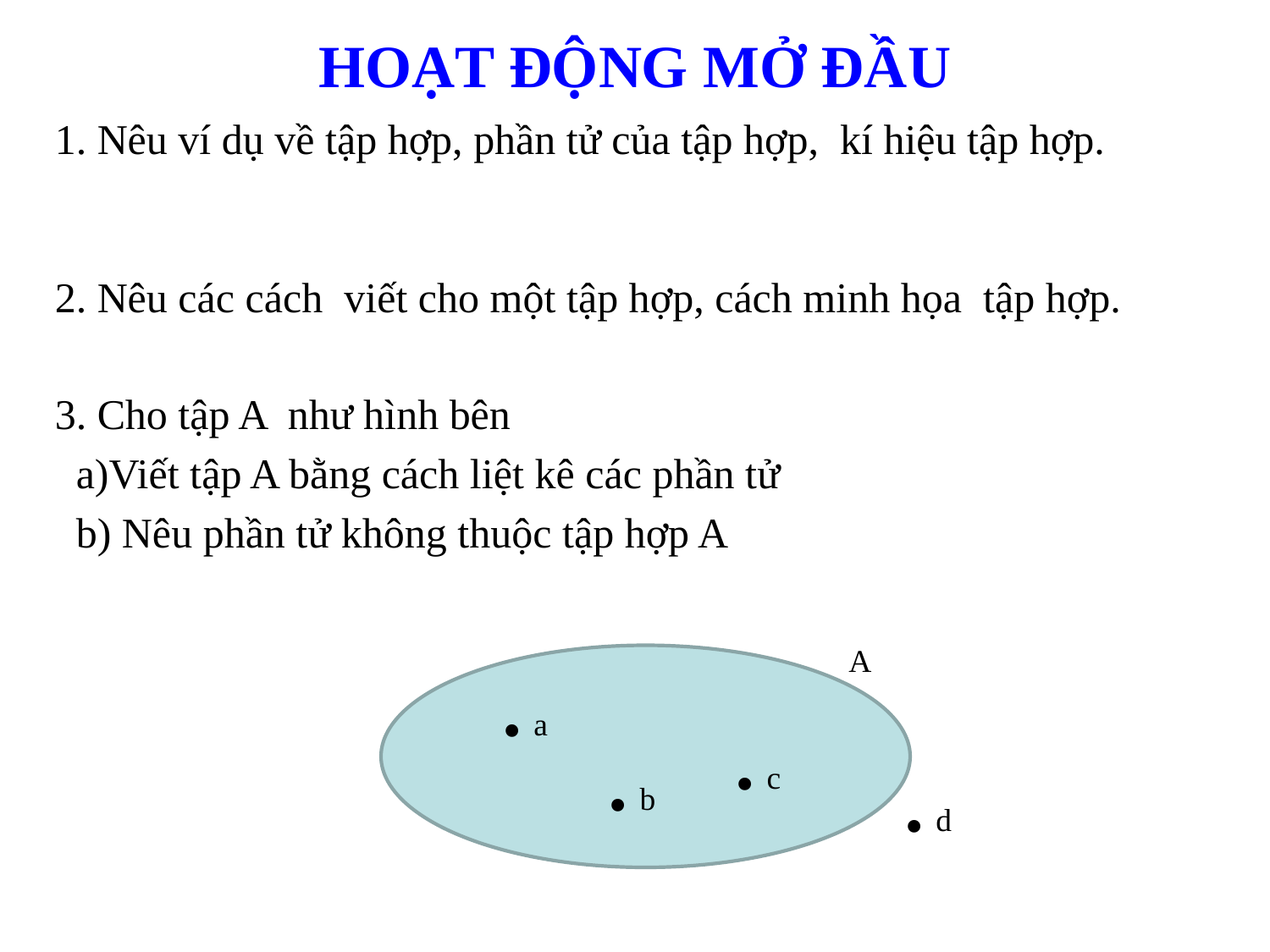

# HOẠT ĐỘNG MỞ ĐẦU
1. Nêu ví dụ về tập hợp, phần tử của tập hợp,  kí hiệu tập hợp.
2. Nêu các cách  viết cho một tập hợp, cách minh họa  tập hợp.

3. Cho tập A  như hình bên
  a)Viết tập A bằng cách liệt kê các phần tử
  b) Nêu phần tử không thuộc tập hợp A

. a
A

. c
. b
. d